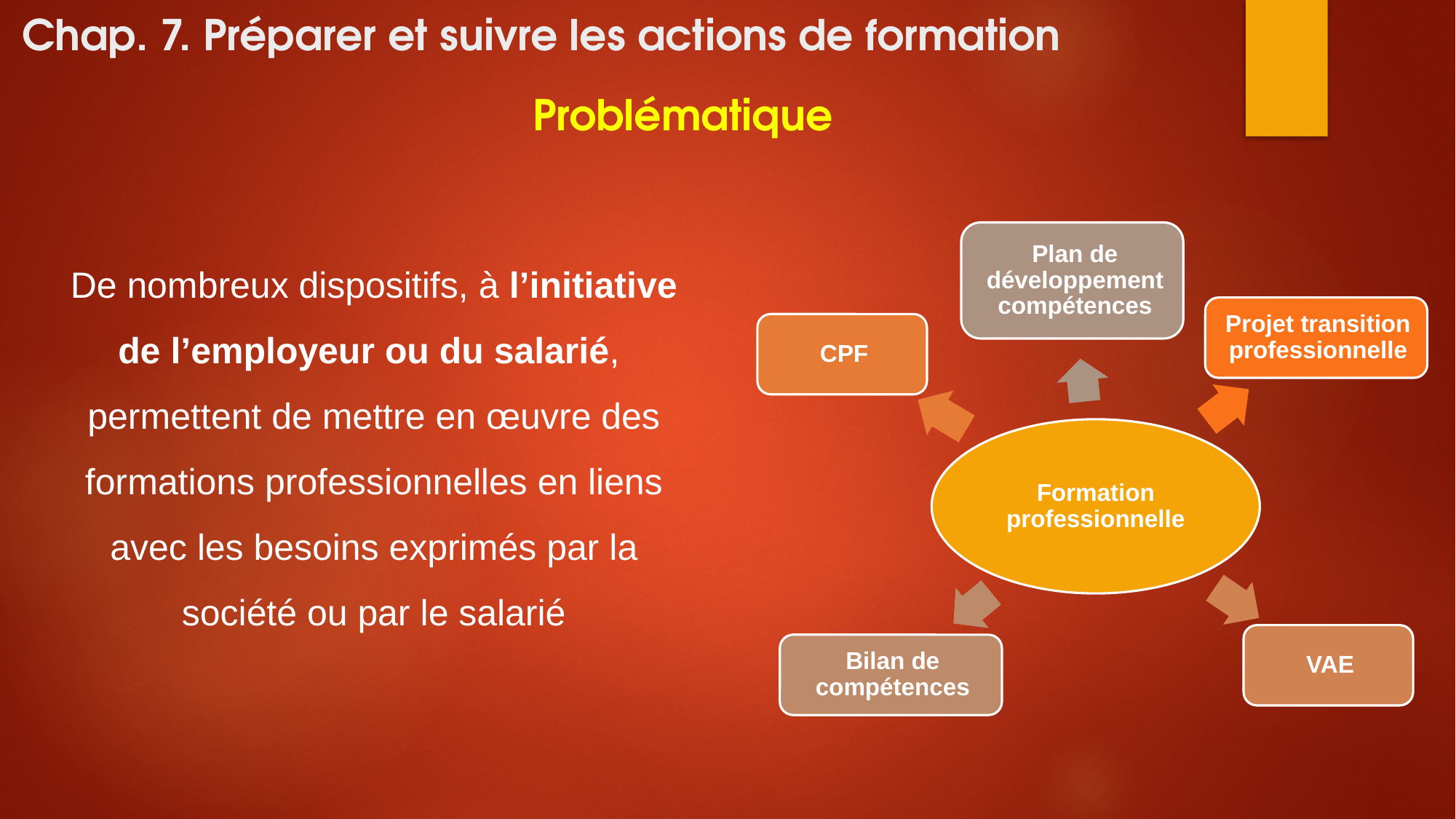

# Chap. 7. Préparer et suivre les actions de formation
Problématique
Formation professionnelle

Projet transition professionnelle

CPF

VAE

Bilan de compétences

Plan de développement compétences
De nombreux dispositifs, à l’initiative de l’employeur ou du salarié,
permettent de mettre en œuvre des formations professionnelles en liens avec les besoins exprimés par la société ou par le salarié